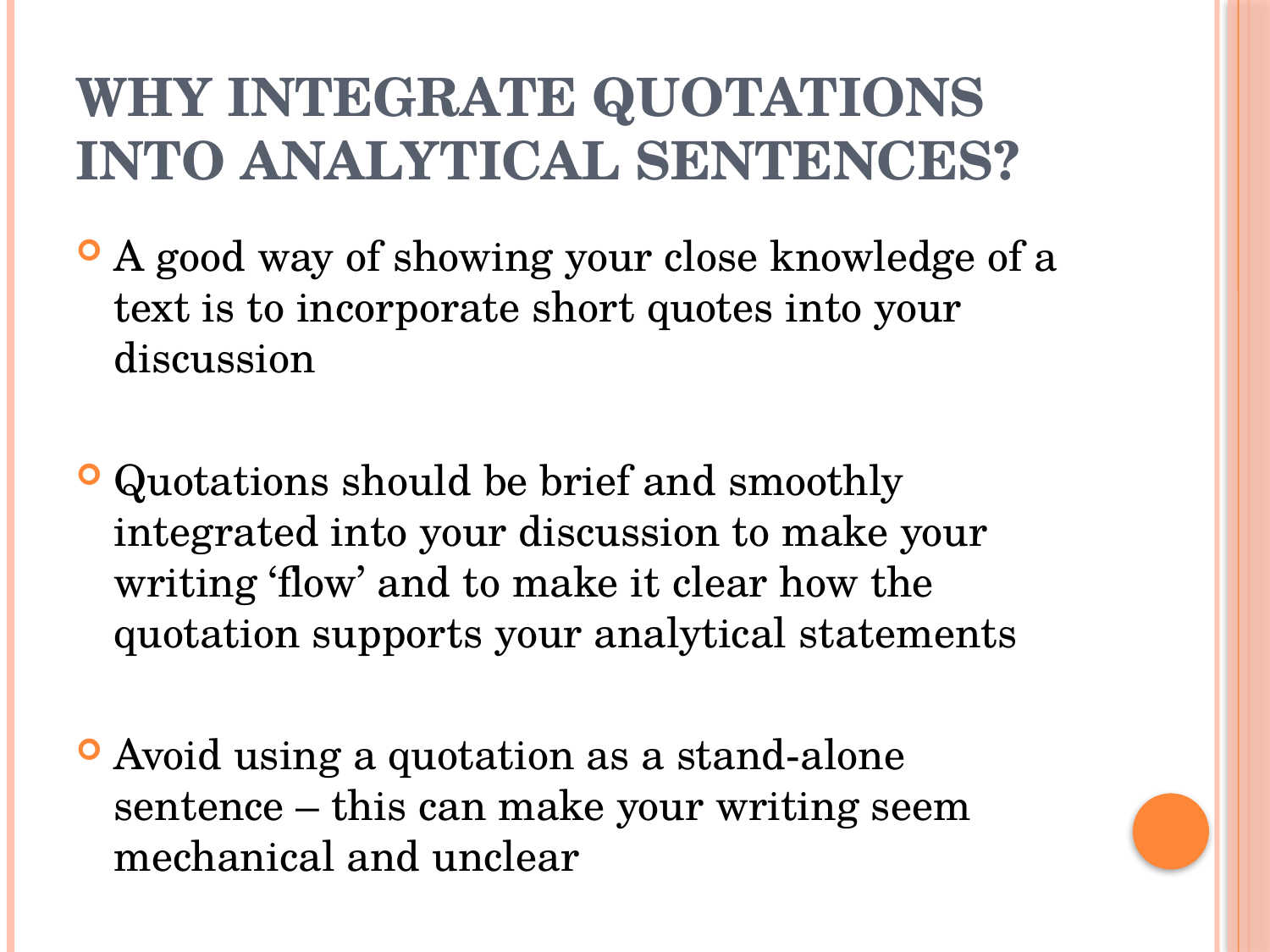

# Why integrate quotations into analytical sentences?
A good way of showing your close knowledge of a text is to incorporate short quotes into your discussion

Quotations should be brief and smoothly integrated into your discussion to make your writing ‘flow’ and to make it clear how the quotation supports your analytical statements

Avoid using a quotation as a stand-alone sentence – this can make your writing seem mechanical and unclear